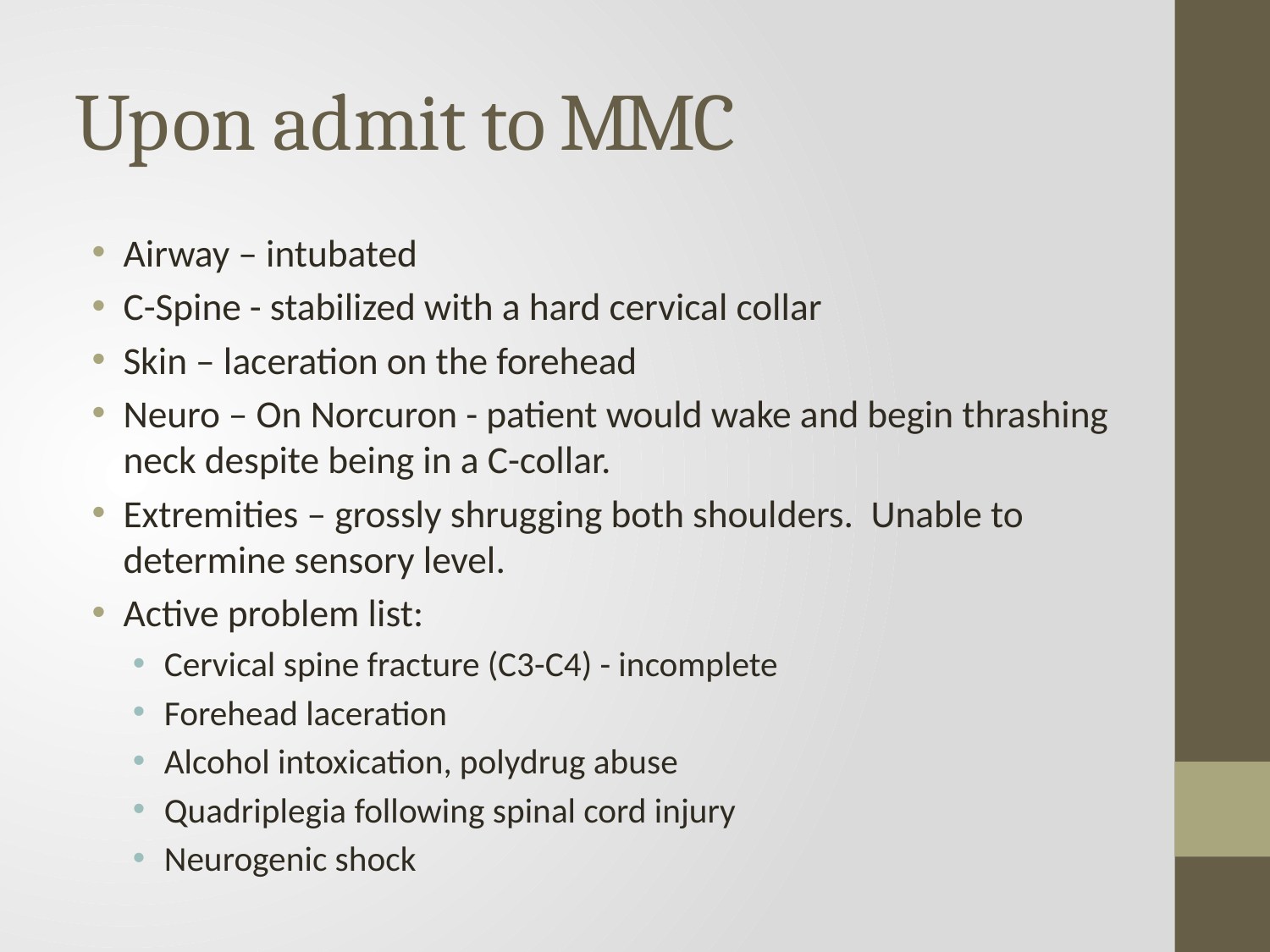

# Upon admit to MMC
Airway – intubated
C-Spine - stabilized with a hard cervical collar
Skin – laceration on the forehead
Neuro – On Norcuron - patient would wake and begin thrashing neck despite being in a C-collar.
Extremities – grossly shrugging both shoulders.  Unable to determine sensory level.
Active problem list:
Cervical spine fracture (C3-C4) - incomplete
Forehead laceration
Alcohol intoxication, polydrug abuse
Quadriplegia following spinal cord injury
Neurogenic shock